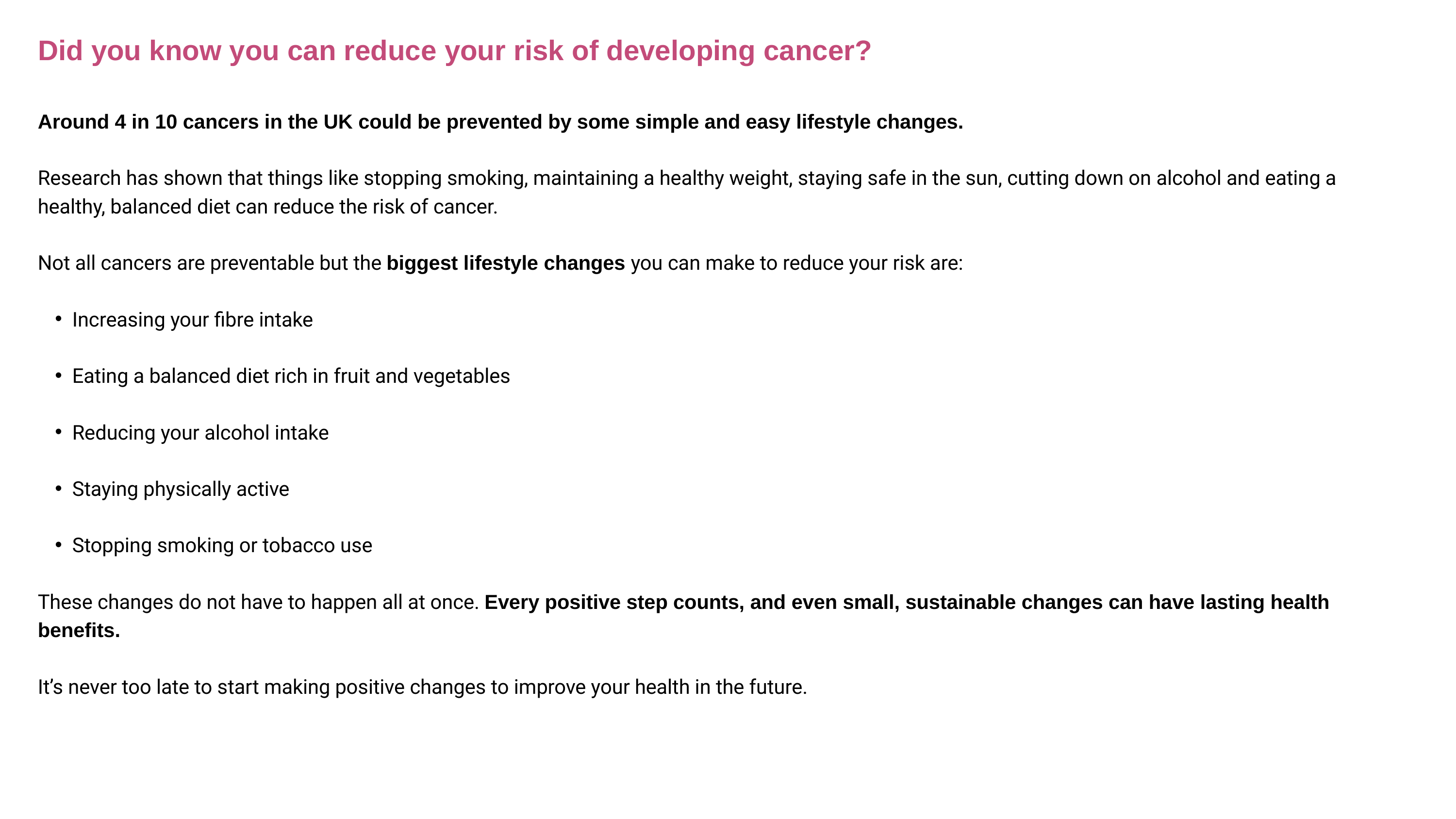

Did you know you can reduce your risk of developing cancer?
Around 4 in 10 cancers in the UK could be prevented by some simple and easy lifestyle changes.

Research has shown that things like stopping smoking, maintaining a healthy weight, staying safe in the sun, cutting down on alcohol and eating a healthy, balanced diet can reduce the risk of cancer.

Not all cancers are preventable but the biggest lifestyle changes you can make to reduce your risk are:

Increasing your fibre intake

Eating a balanced diet rich in fruit and vegetables

Reducing your alcohol intake

Staying physically active

Stopping smoking or tobacco use

These changes do not have to happen all at once. Every positive step counts, and even small, sustainable changes can have lasting health benefits.

It’s never too late to start making positive changes to improve your health in the future.